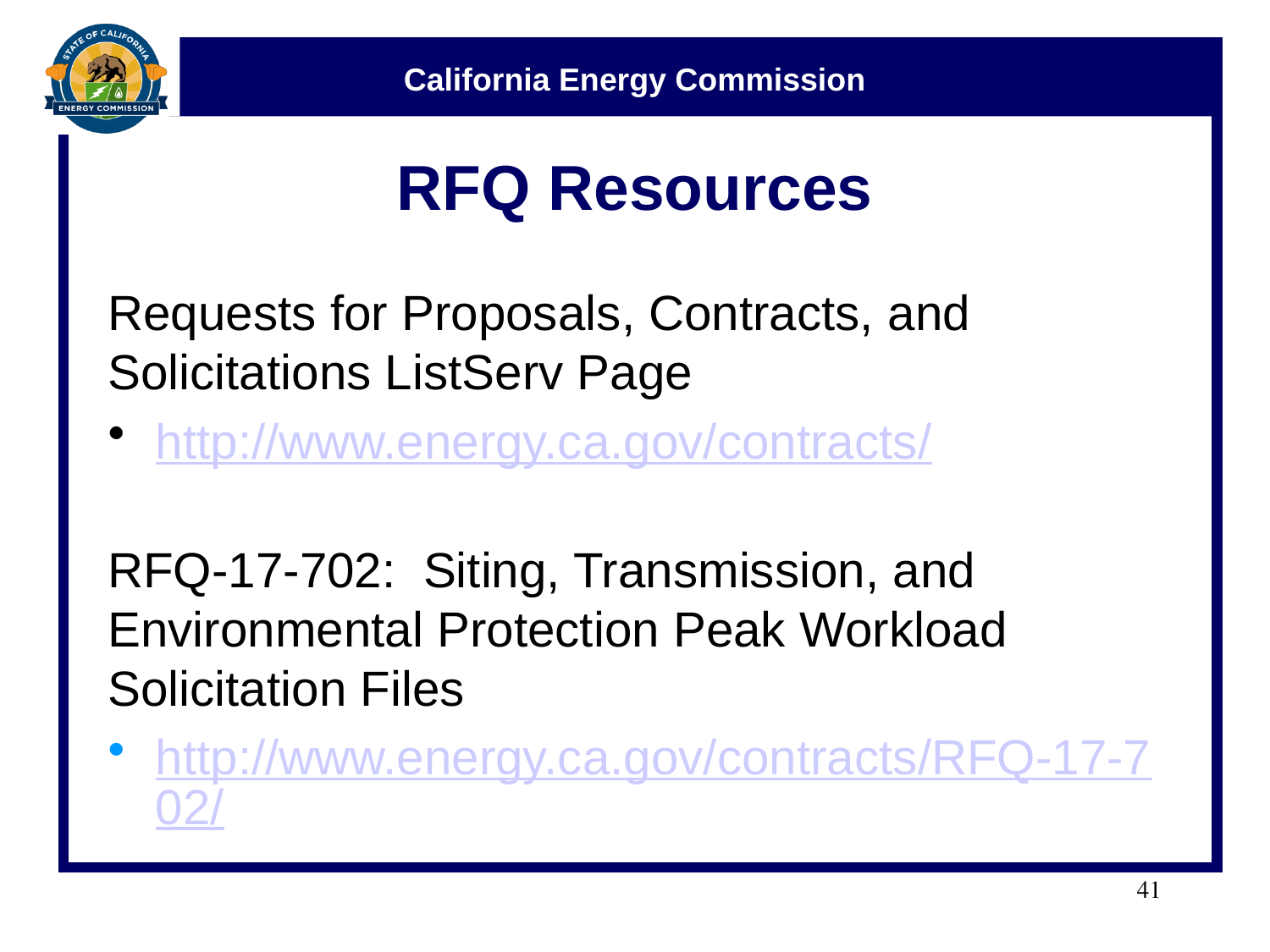

# RFQ Resources
Requests for Proposals, Contracts, and Solicitations ListServ Page
http://www.energy.ca.gov/contracts/

RFQ-17-702:  Siting, Transmission, and Environmental Protection Peak Workload Solicitation Files
http://www.energy.ca.gov/contracts/RFQ-17-702/

41